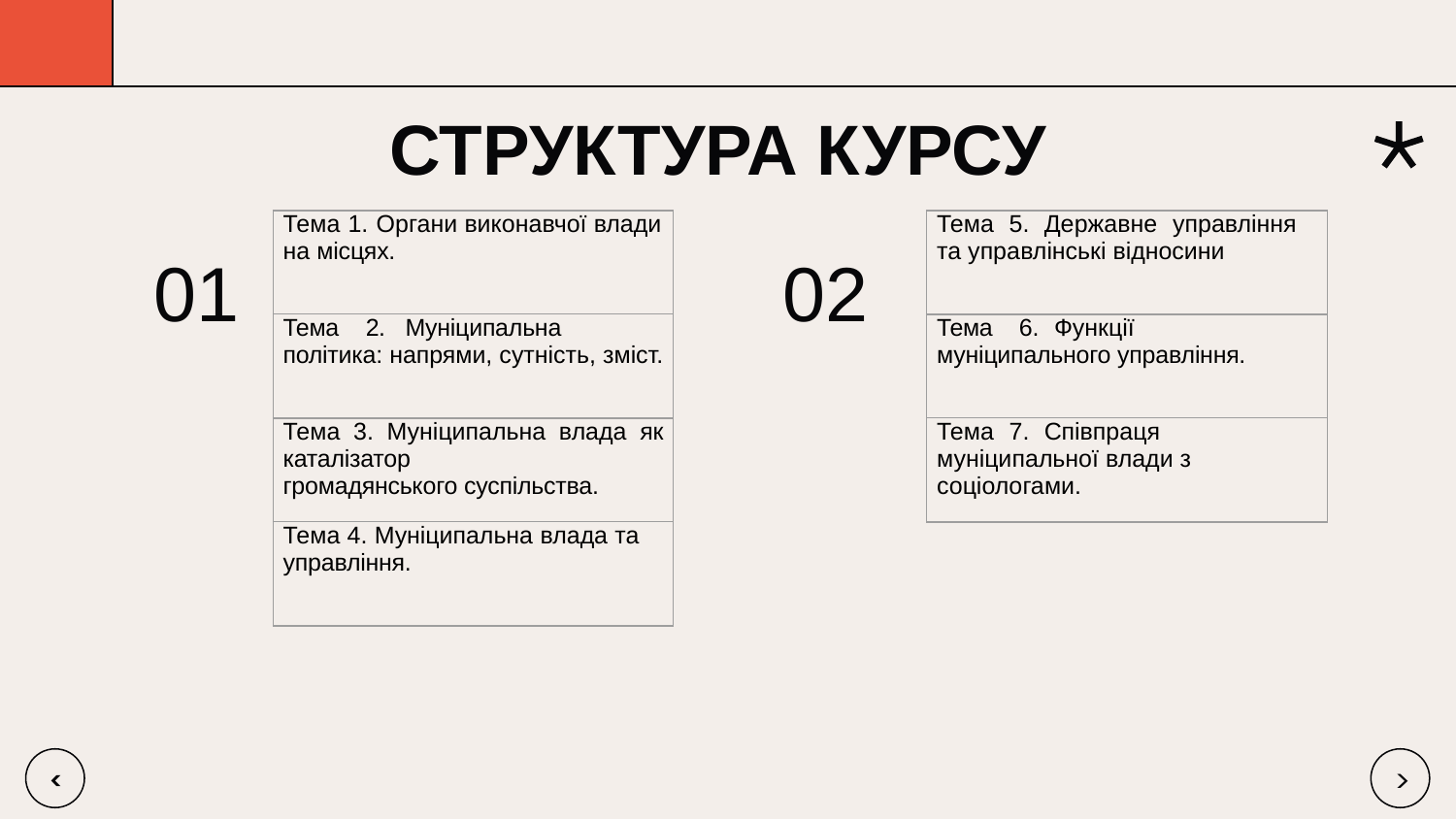

СТРУКТУРА КУРСУ
| Тема 1. Органи виконавчої влади на місцях. |
| --- |
| Тема 2. Муніципальна політика: напрями, сутність, зміст. |
| Тема 3. Муніципальна влада як каталізатор громадянського суспільства. |
| Тема 4. Муніципальна влада та управління. |
| Тема 5. Державне управління та управлінські відносини |
| --- |
| Тема 6. Функції муніципального управління. |
| Тема 7. Співпраця муніципальної влади з соціологами. |
# 01
02
<
>